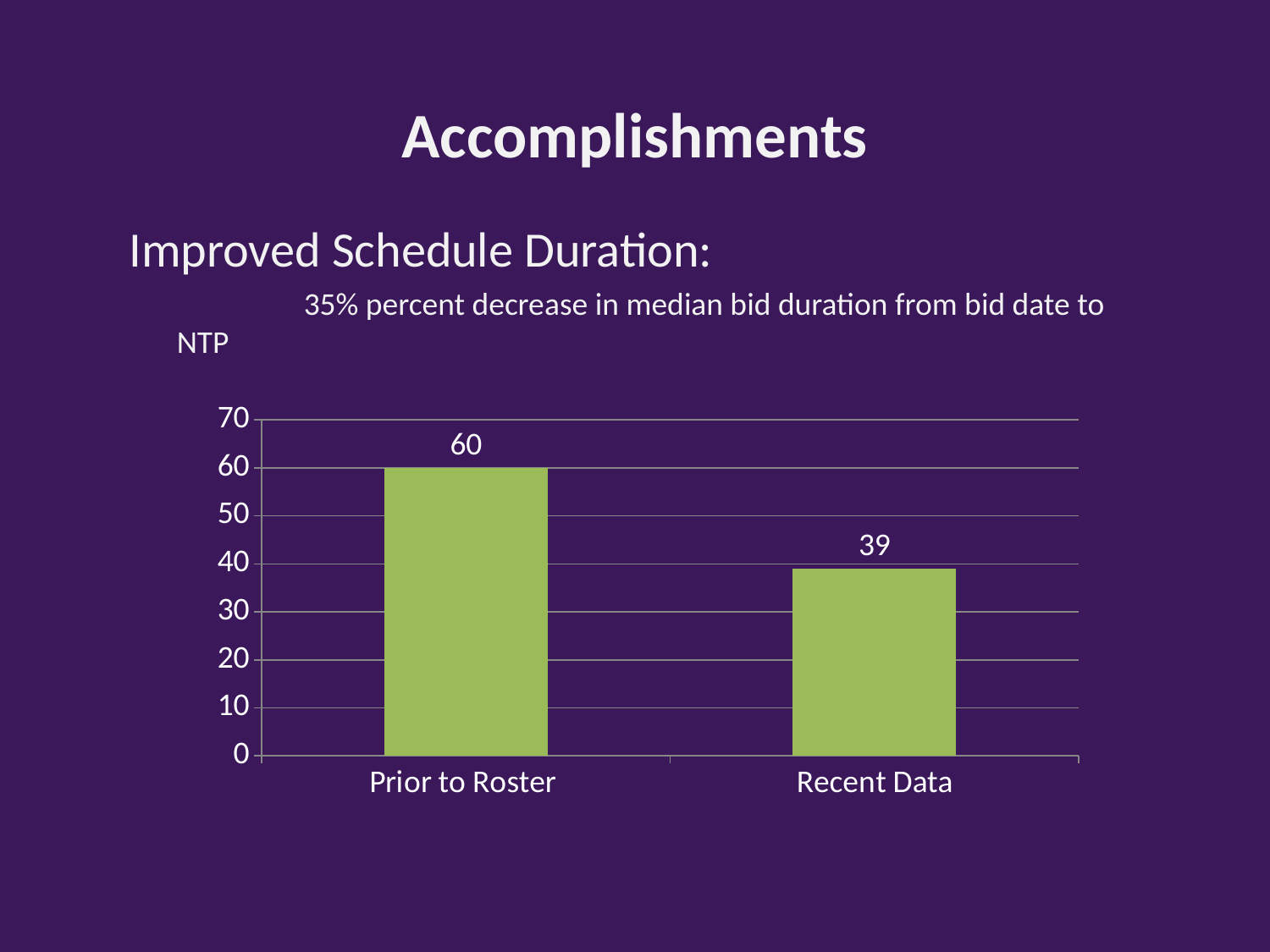

# Accomplishments

Improved Schedule Duration:
		35% percent decrease in median bid duration from bid date to NTP

### Chart

| Category | Days to Award |
|---|---|
| Prior to Roster  | 60.0 |
| Recent Data | 39.0 |